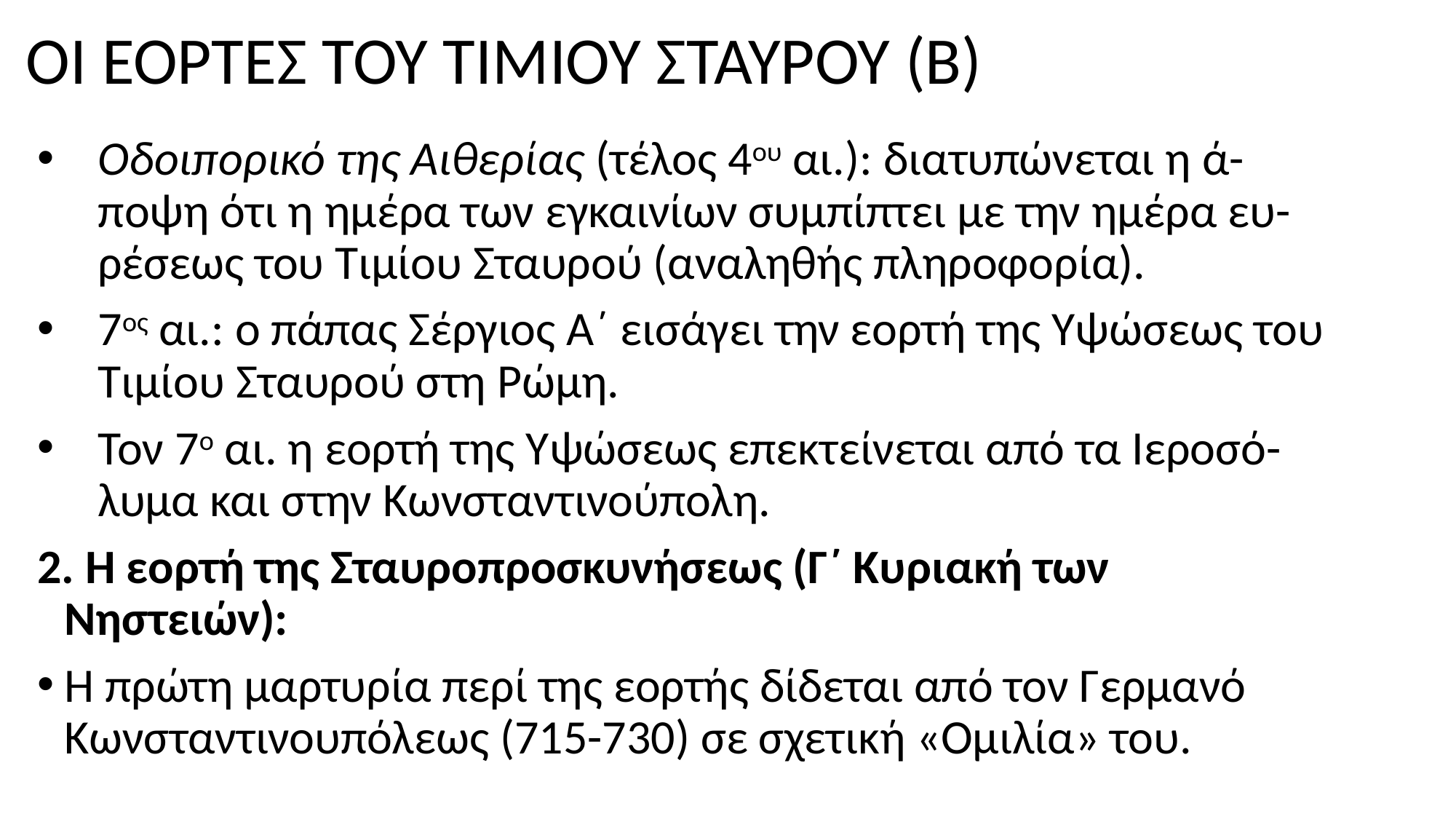

# ΟΙ ΕΟΡΤΕΣ ΤΟΥ ΤΙΜΙΟΥ ΣΤΑΥΡΟΥ (Β)
Οδοιπορικό της Αιθερίας (τέλος 4ου αι.): διατυπώνεται η ά-ποψη ότι η ημέρα των εγκαινίων συμπίπτει με την ημέρα ευ-ρέσεως του Τιμίου Σταυρού (αναληθής πληροφορία).
7ος αι.: ο πάπας Σέργιος Α΄ εισάγει την εορτή της Υψώσεως του Τιμίου Σταυρού στη Ρώμη.
Τον 7ο αι. η εορτή της Υψώσεως επεκτείνεται από τα Ιεροσό-λυμα και στην Κωνσταντινούπολη.
2. Η εορτή της Σταυροπροσκυνήσεως (Γ΄ Κυριακή των Νηστειών):
Η πρώτη μαρτυρία περί της εορτής δίδεται από τον Γερμανό Κωνσταντινουπόλεως (715-730) σε σχετική «Ομιλία» του.